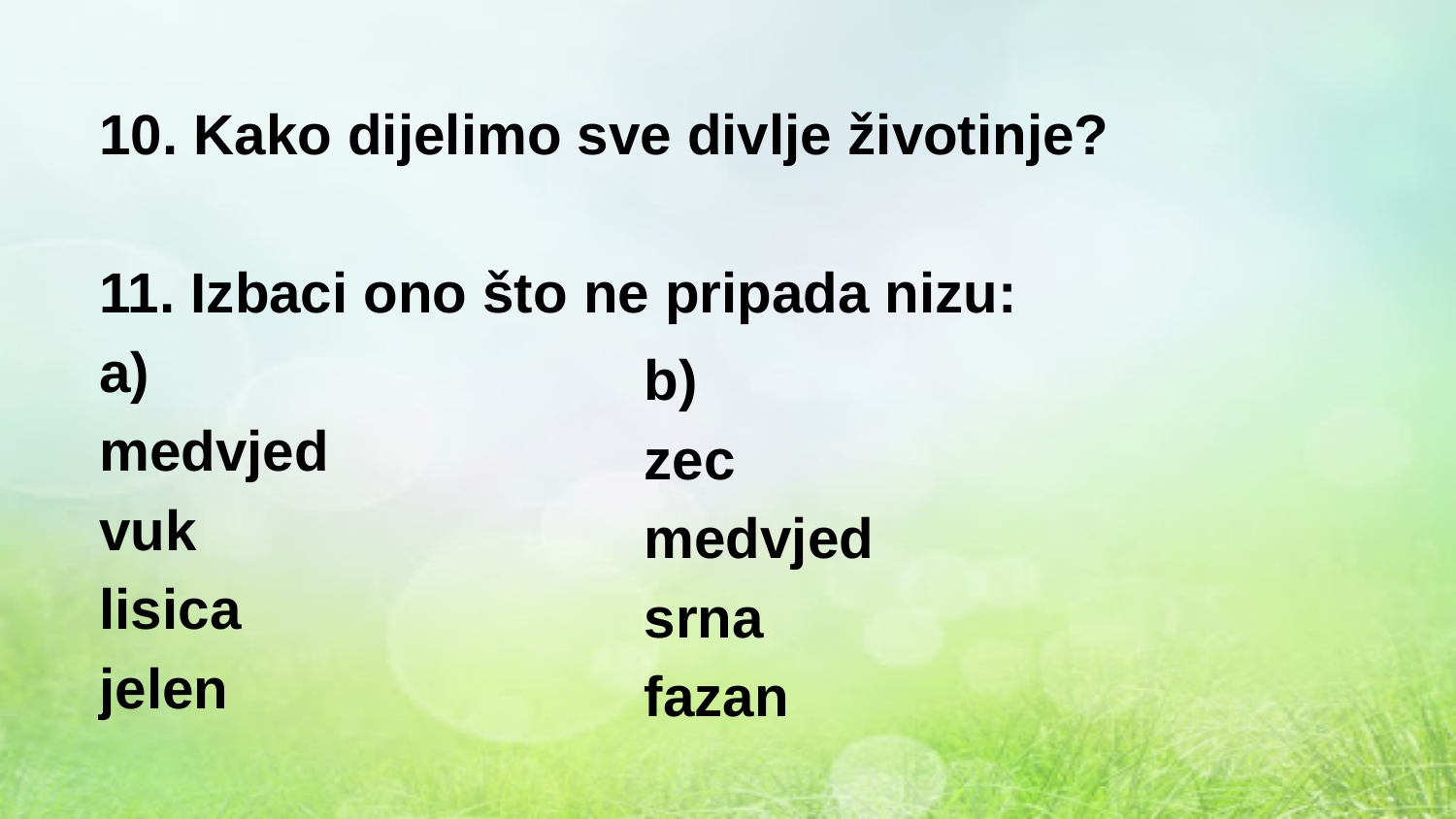

10. Kako dijelimo sve divlje životinje?

11. Izbaci ono što ne pripada nizu:
a)
medvjed
vuk
lisica
jelen

b)
zec
medvjed
srna
fazan